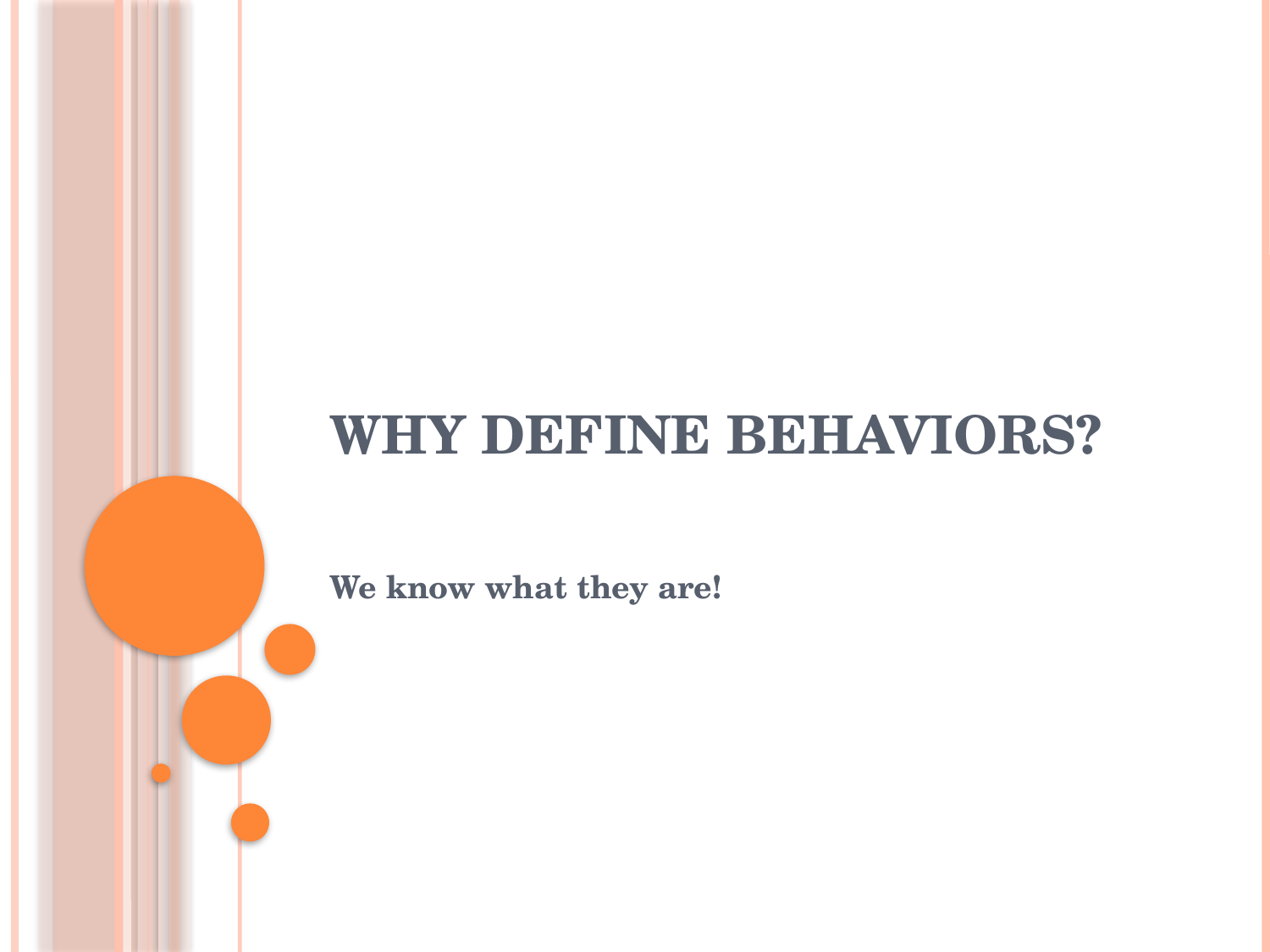

# Why define behaviors?
We know what they are!